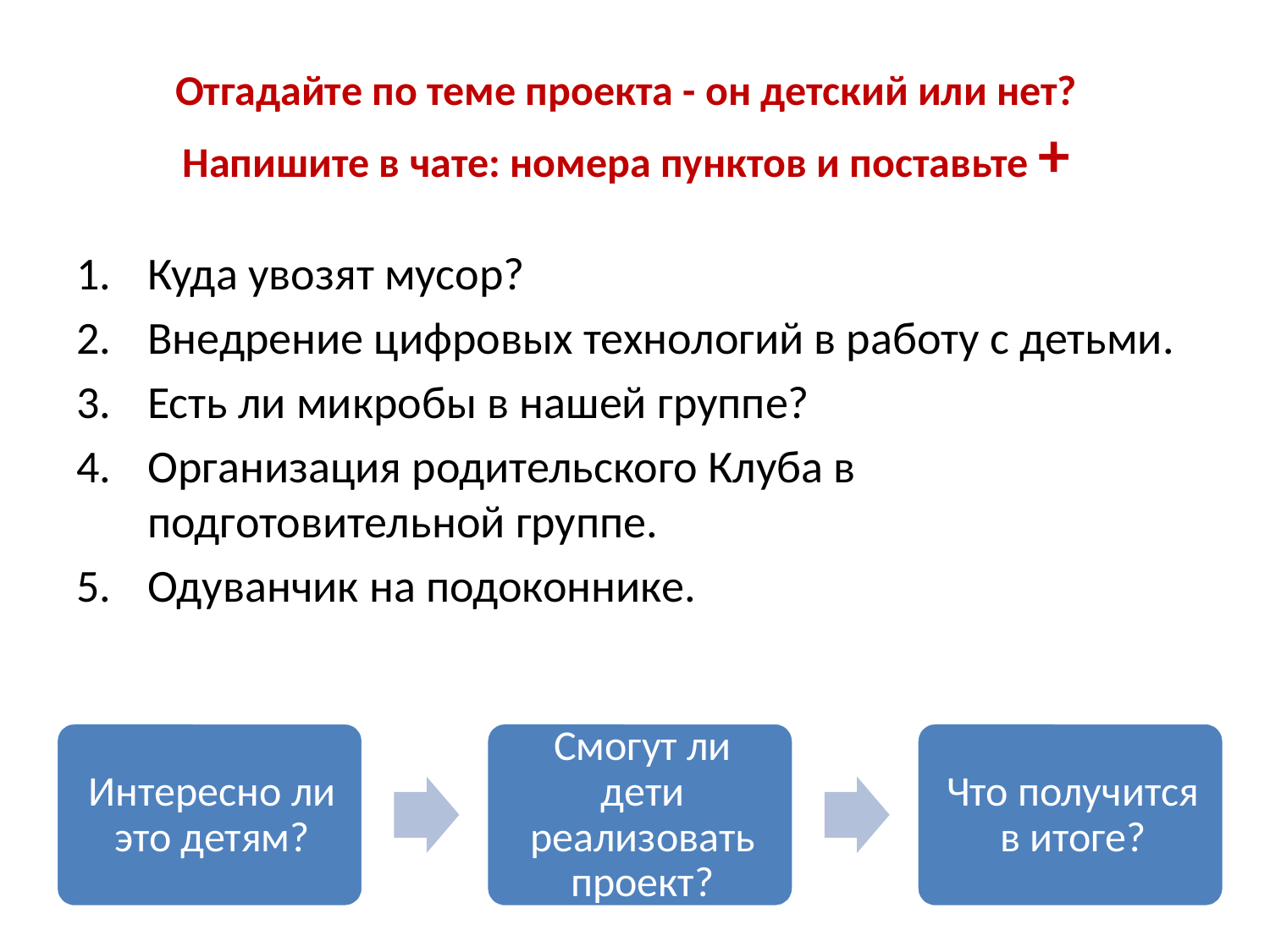

# Отгадайте по теме проекта - он детский или нет? Напишите в чате: номера пунктов и поставьте +
Куда увозят мусор?
Внедрение цифровых технологий в работу с детьми.
Есть ли микробы в нашей группе?
Организация родительского Клуба в подготовительной группе.
Одуванчик на подоконнике.

Интересно ли это детям?

Смогут ли дети реализовать проект?

Что получится в итоге?